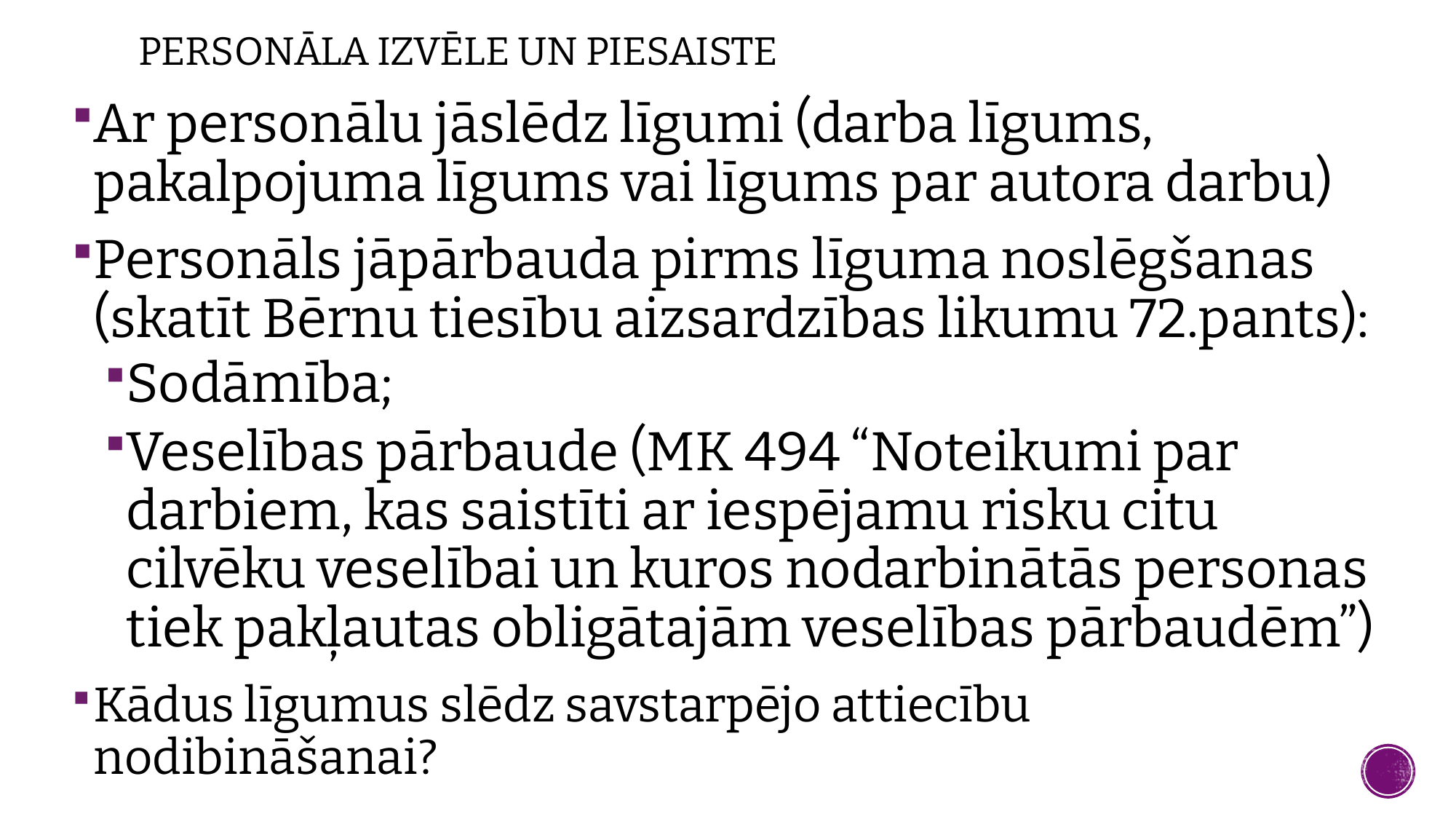

# Personāla izvēle un piesaiste
Ar personālu jāslēdz līgumi (darba līgums, pakalpojuma līgums vai līgums par autora darbu)
Personāls jāpārbauda pirms līguma noslēgšanas (skatīt Bērnu tiesību aizsardzības likumu 72.pants):
Sodāmība;
Veselības pārbaude (MK 494 “Noteikumi par darbiem, kas saistīti ar iespējamu risku citu cilvēku veselībai un kuros nodarbinātās personas tiek pakļautas obligātajām veselības pārbaudēm”)
Kādus līgumus slēdz savstarpējo attiecību nodibināšanai?